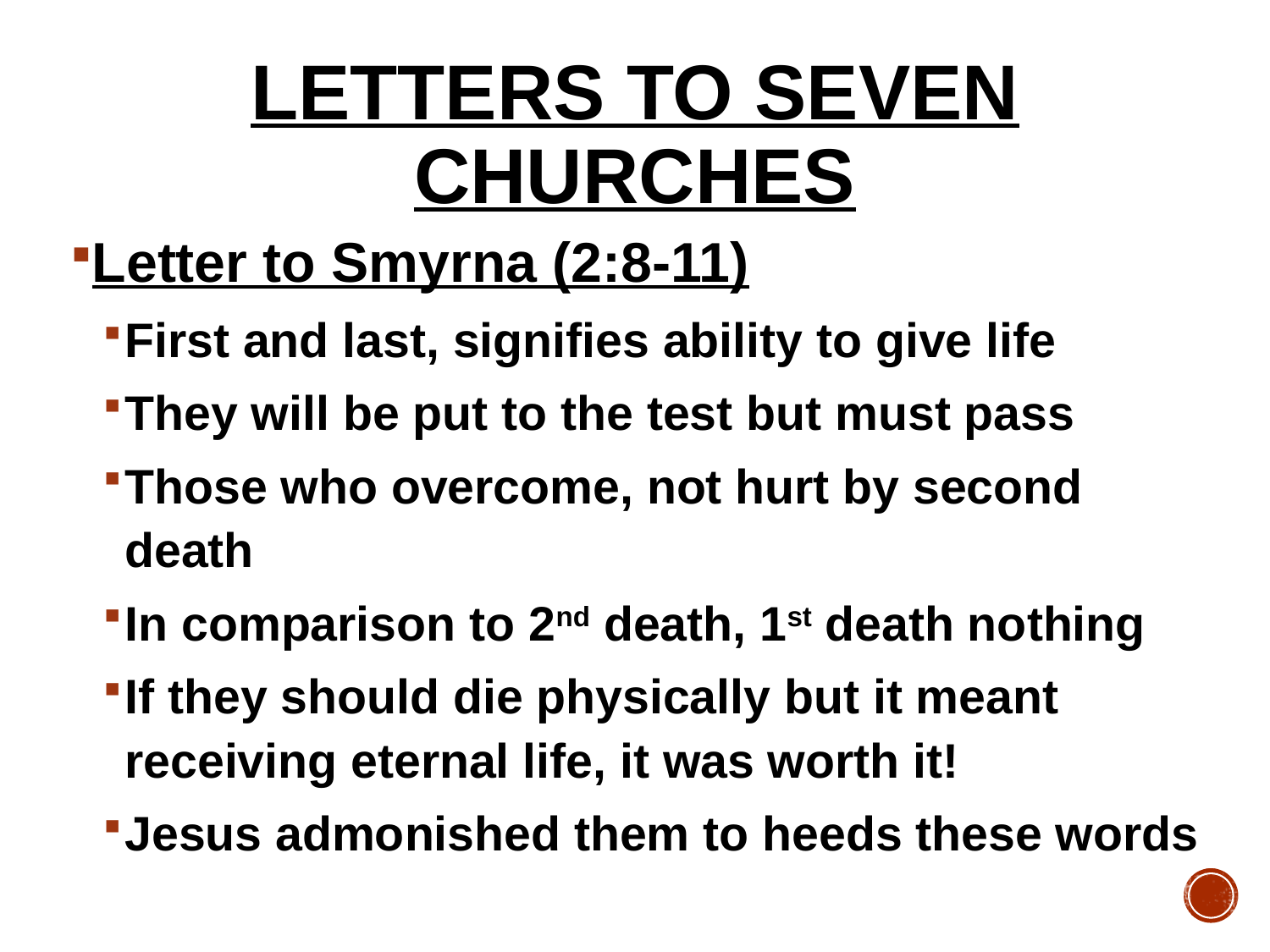

# Letters to Seven Churches
Letter to Smyrna (2:8-11)
First and last, signifies ability to give life
They will be put to the test but must pass
Those who overcome, not hurt by second death
In comparison to 2nd death, 1st death nothing
If they should die physically but it meant receiving eternal life, it was worth it!
Jesus admonished them to heeds these words